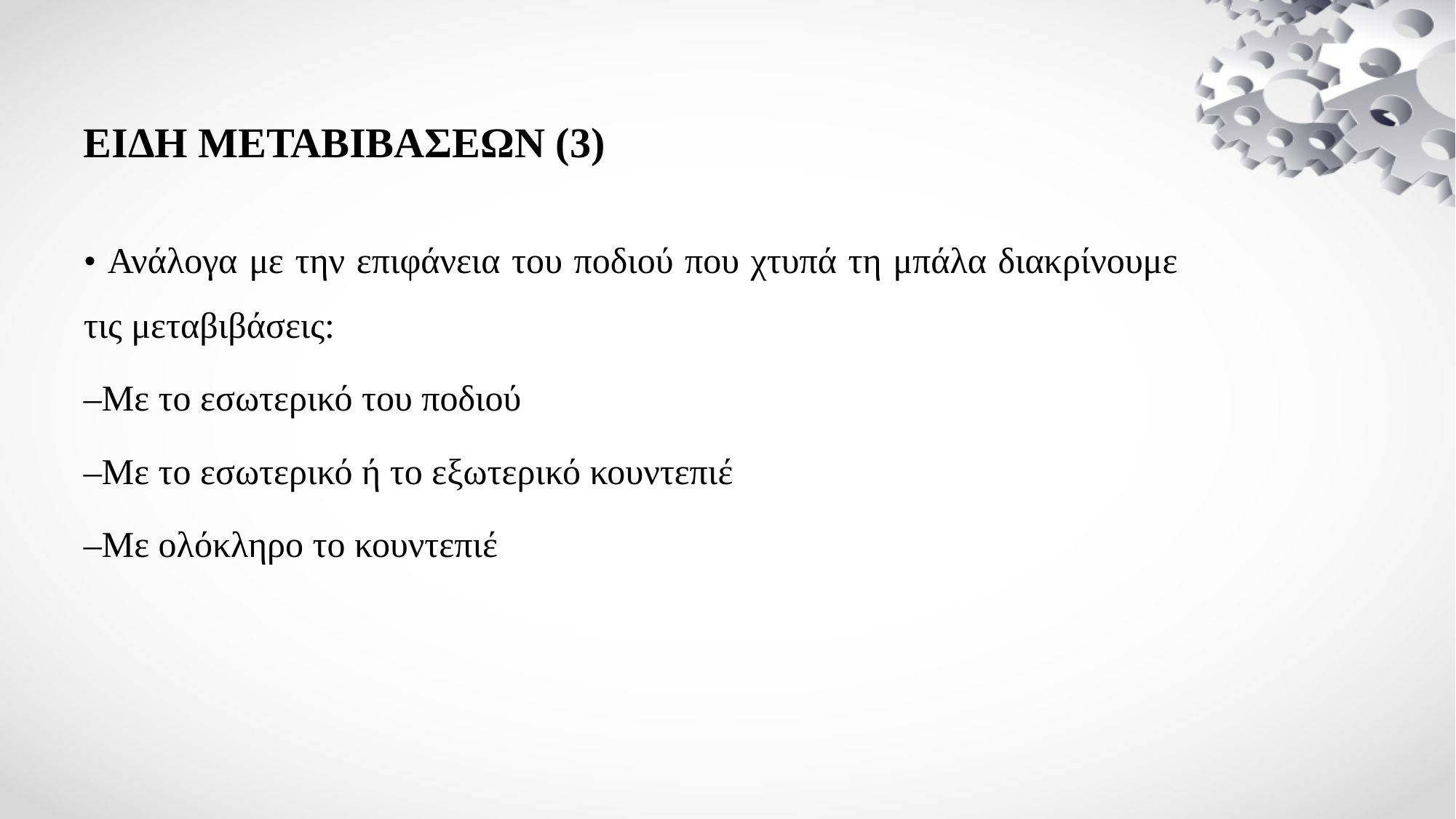

# ΕΙΔΗ ΜΕΤΑΒΙΒΑΣΕΩΝ (3)
• Ανάλογα με την επιφάνεια του ποδιού που χτυπά τη μπάλα διακρίνουμε τις μεταβιβάσεις:
–Με το εσωτερικό του ποδιού
–Με το εσωτερικό ή το εξωτερικό κουντεπιέ
–Με ολόκληρο το κουντεπιέ